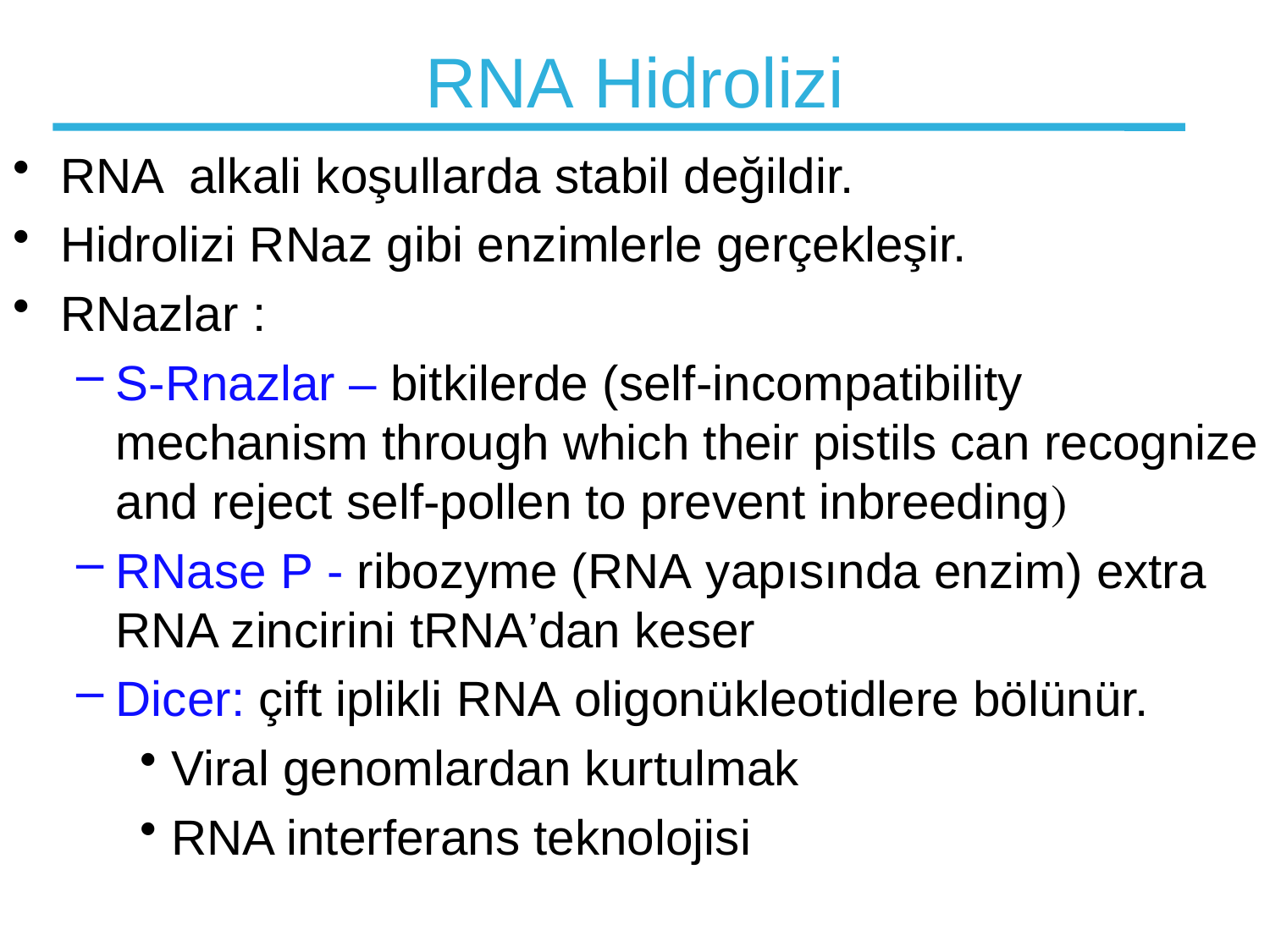

# RNA Hidrolizi

RNA  alkali koşullarda stabil değildir.
Hidrolizi RNaz gibi enzimlerle gerçekleşir.
RNazlar :
S-Rnazlar – bitkilerde (self-incompatibility mechanism through which their pistils can recognize and reject self-pollen to prevent inbreeding)
RNase P - ribozyme (RNA yapısında enzim) extra RNA zincirini tRNA’dan keser
Dicer: çift iplikli RNA oligonükleotidlere bölünür.
Viral genomlardan kurtulmak
RNA interferans teknolojisi